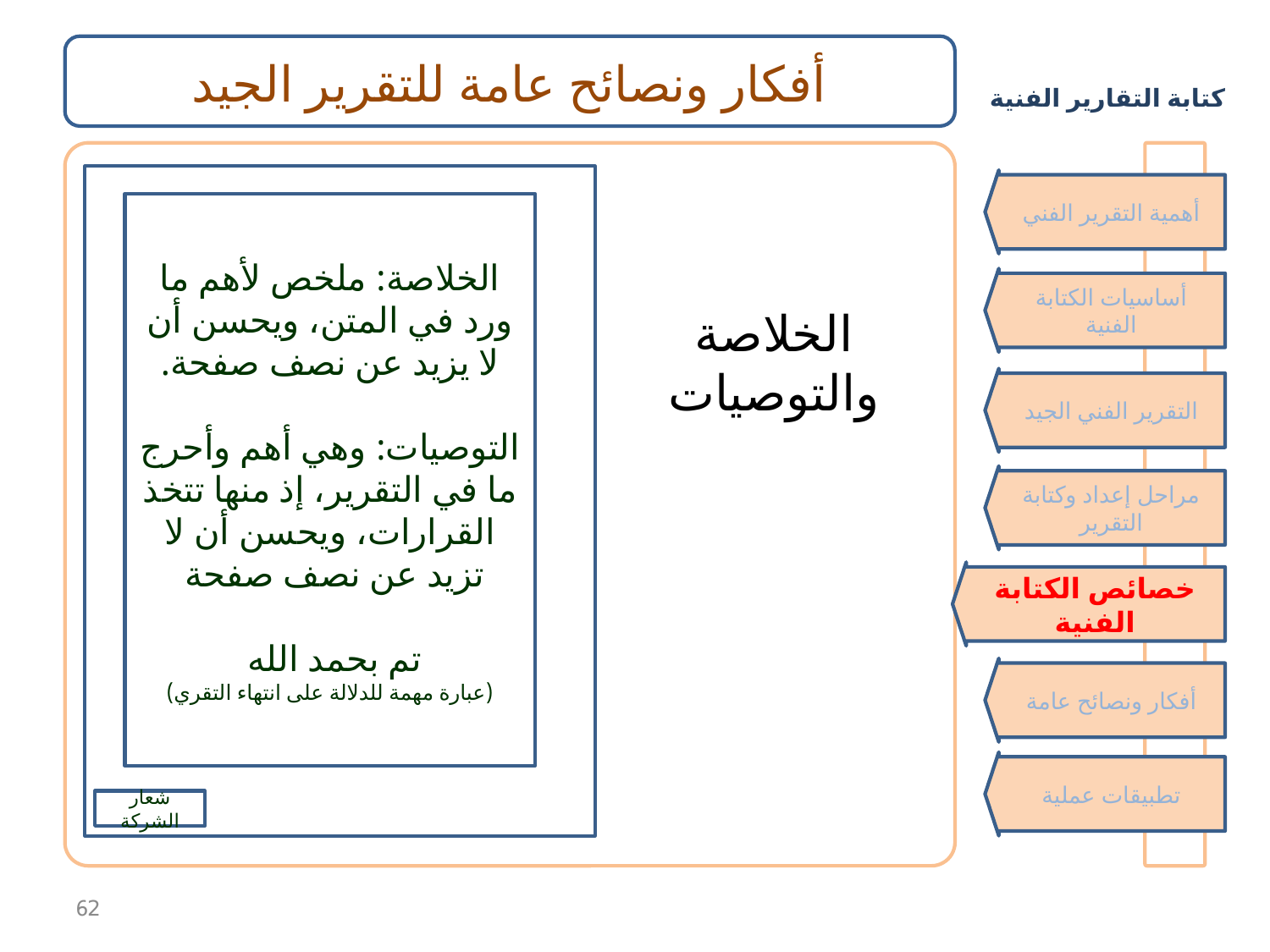

أفكار ونصائح عامة للتقرير الجيد

أهمية التقرير الفني
الخلاصة: ملخص لأهم ما ورد في المتن، ويحسن أن لا يزيد عن نصف صفحة.

التوصيات: وهي أهم وأحرج ما في التقرير، إذ منها تتخذ القرارات، ويحسن أن لا تزيد عن نصف صفحة

تم بحمد الله
(عبارة مهمة للدلالة على انتهاء التقري)
أساسيات الكتابة الفنية
الخلاصة
والتوصيات
التقرير الفني الجيد
مراحل إعداد وكتابة التقرير
خصائص الكتابة الفنية
أفكار ونصائح عامة
تطبيقات عملية
شعار الشركة
62